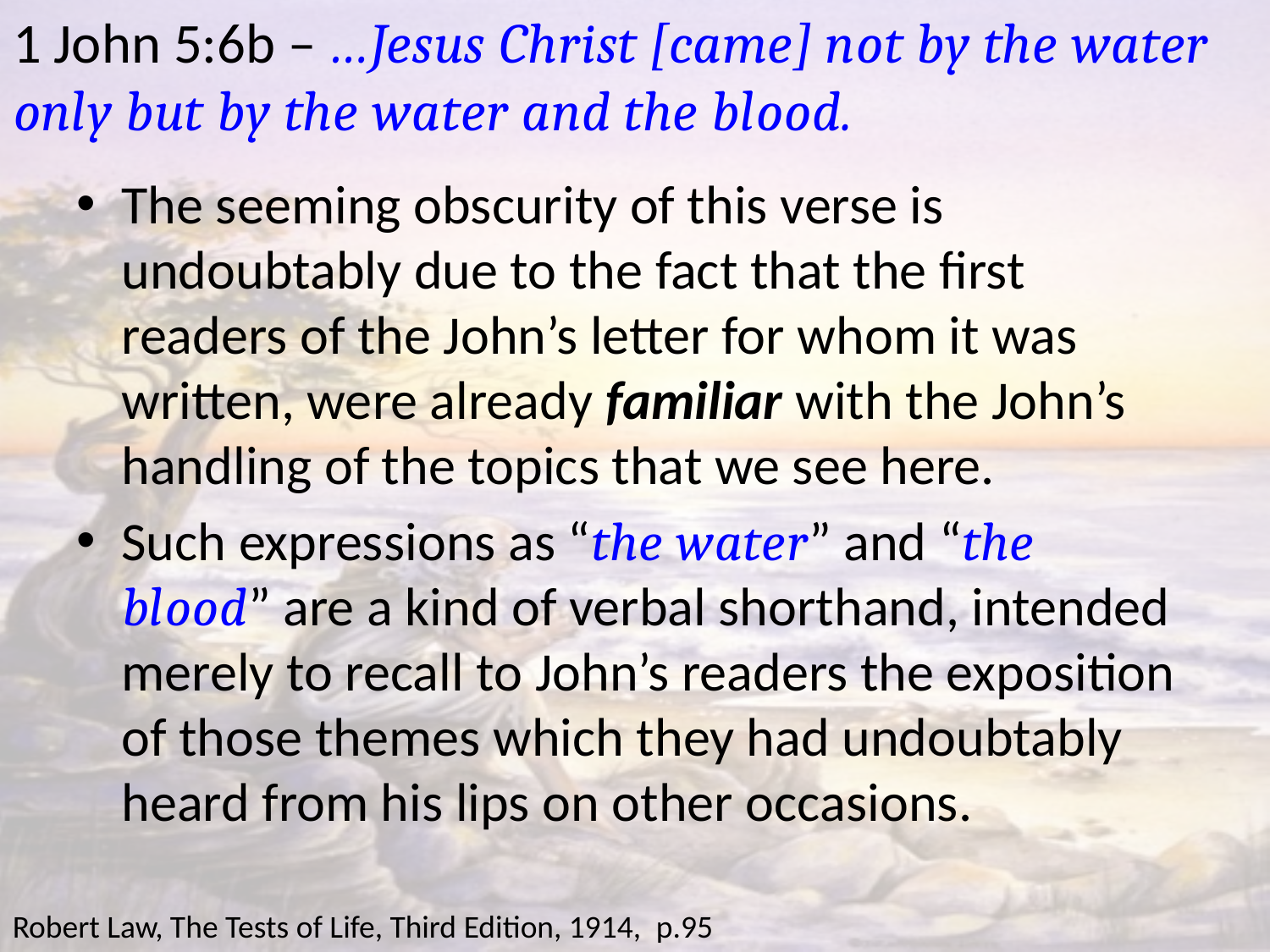

# 1 John 5:6b – …Jesus Christ [came] not by the water only but by the water and the blood.
The seeming obscurity of this verse is undoubtably due to the fact that the first readers of the John’s letter for whom it was written, were already familiar with the John’s handling of the topics that we see here.
Such expressions as “the water” and “the blood” are a kind of verbal shorthand, intended merely to recall to John’s readers the exposition of those themes which they had undoubtably heard from his lips on other occasions.
Robert Law, The Tests of Life, Third Edition, 1914,  p.95